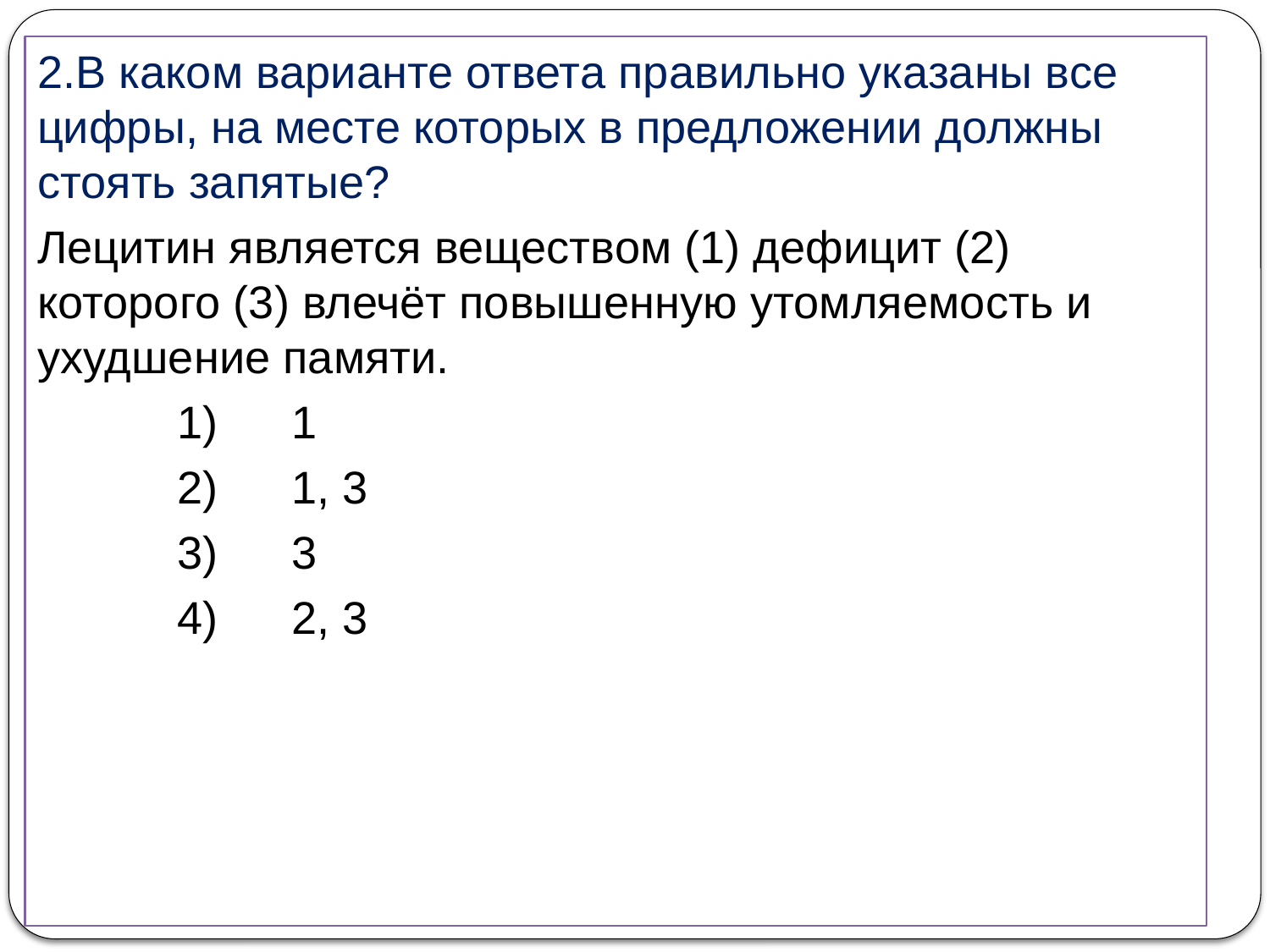

2.В каком варианте ответа правильно указаны все цифры, на месте которых в предложении должны стоять запятые?
Лецитин является веществом (1) дефицит (2) которого (3) влечёт повышенную утомляемость и ухудшение памяти.
  	 1) 	1
  	 2) 	1, 3
  	 3) 	3
  	 4) 	2, 3